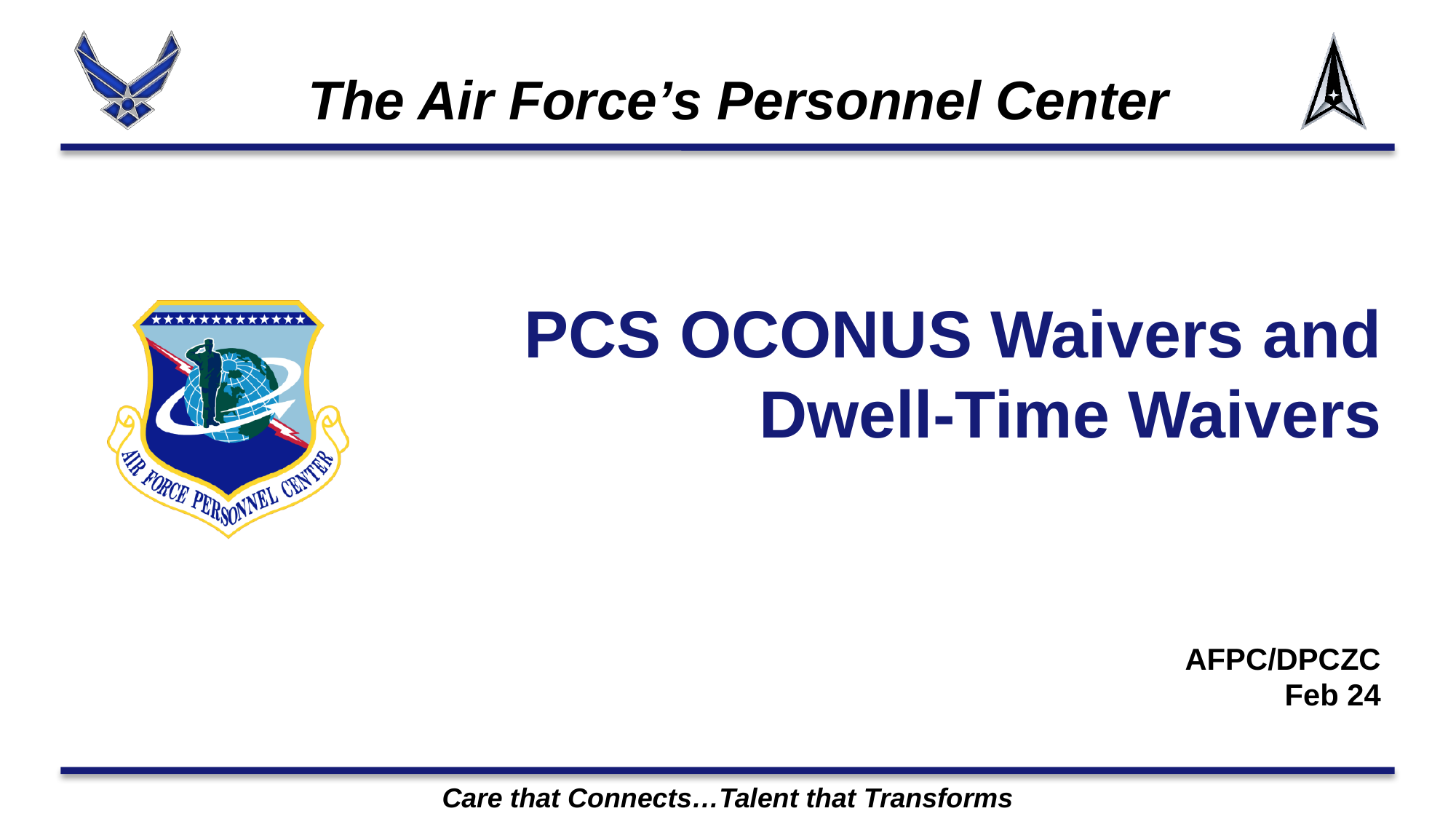

PCS OCONUS Waivers and Dwell-Time Waivers

AFPC/DPCZC
Feb 24